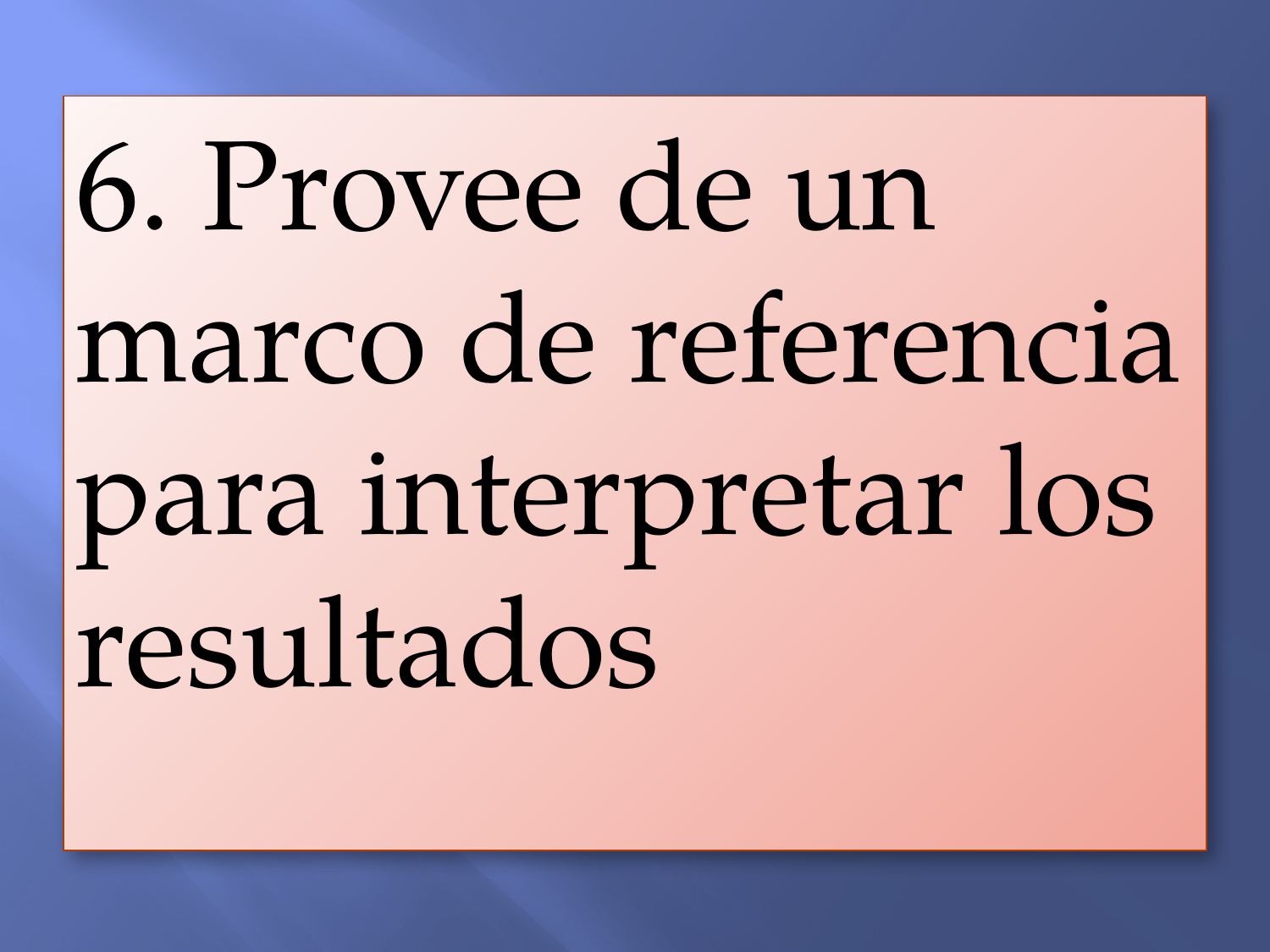

6. Provee de un marco de referencia para interpretar los resultados